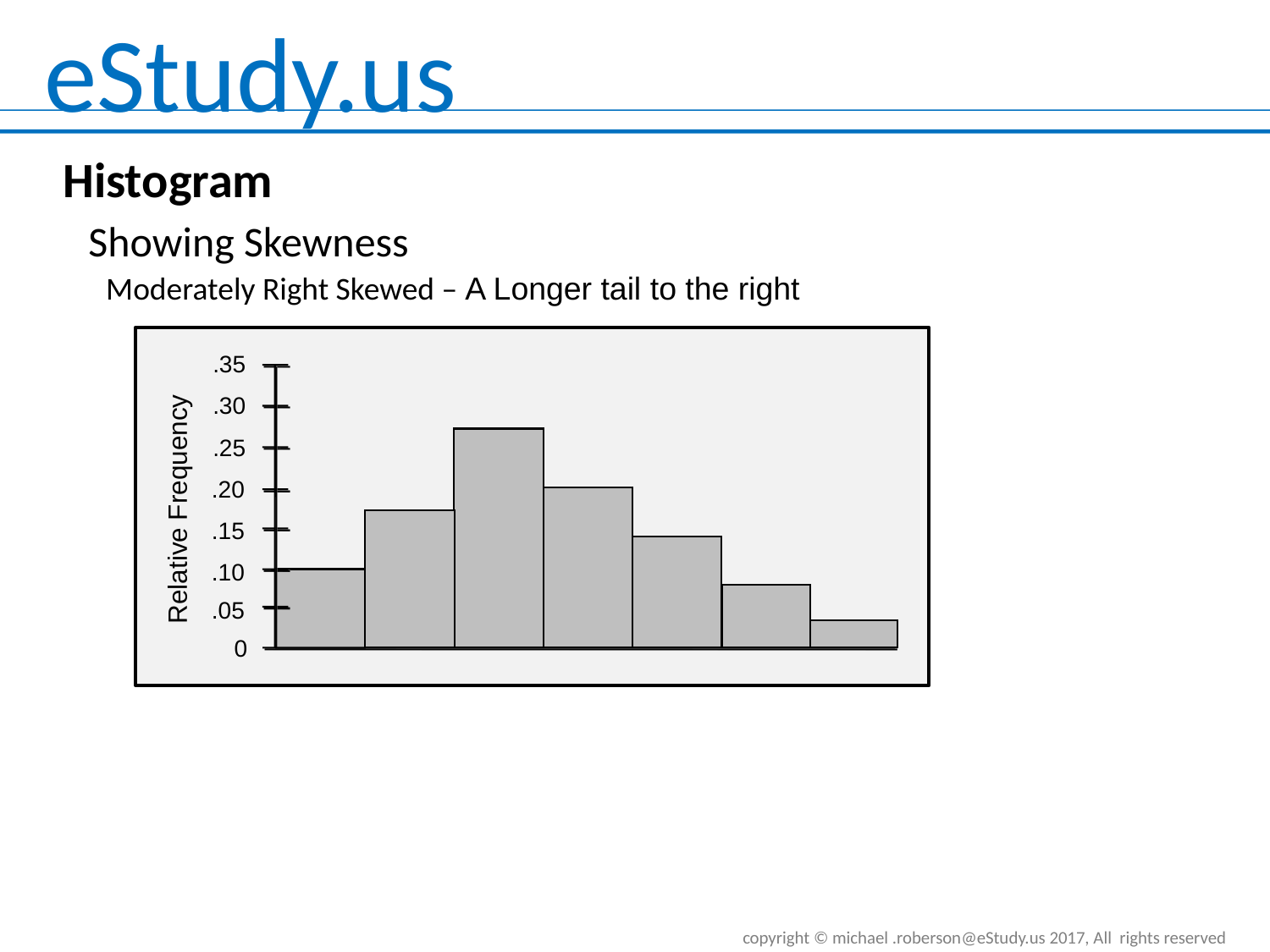

Histogram
Showing Skewness
Moderately Right Skewed – A Longer tail to the right

.35
.30
.25
.20
.15
.10
.05
0

Relative Frequency